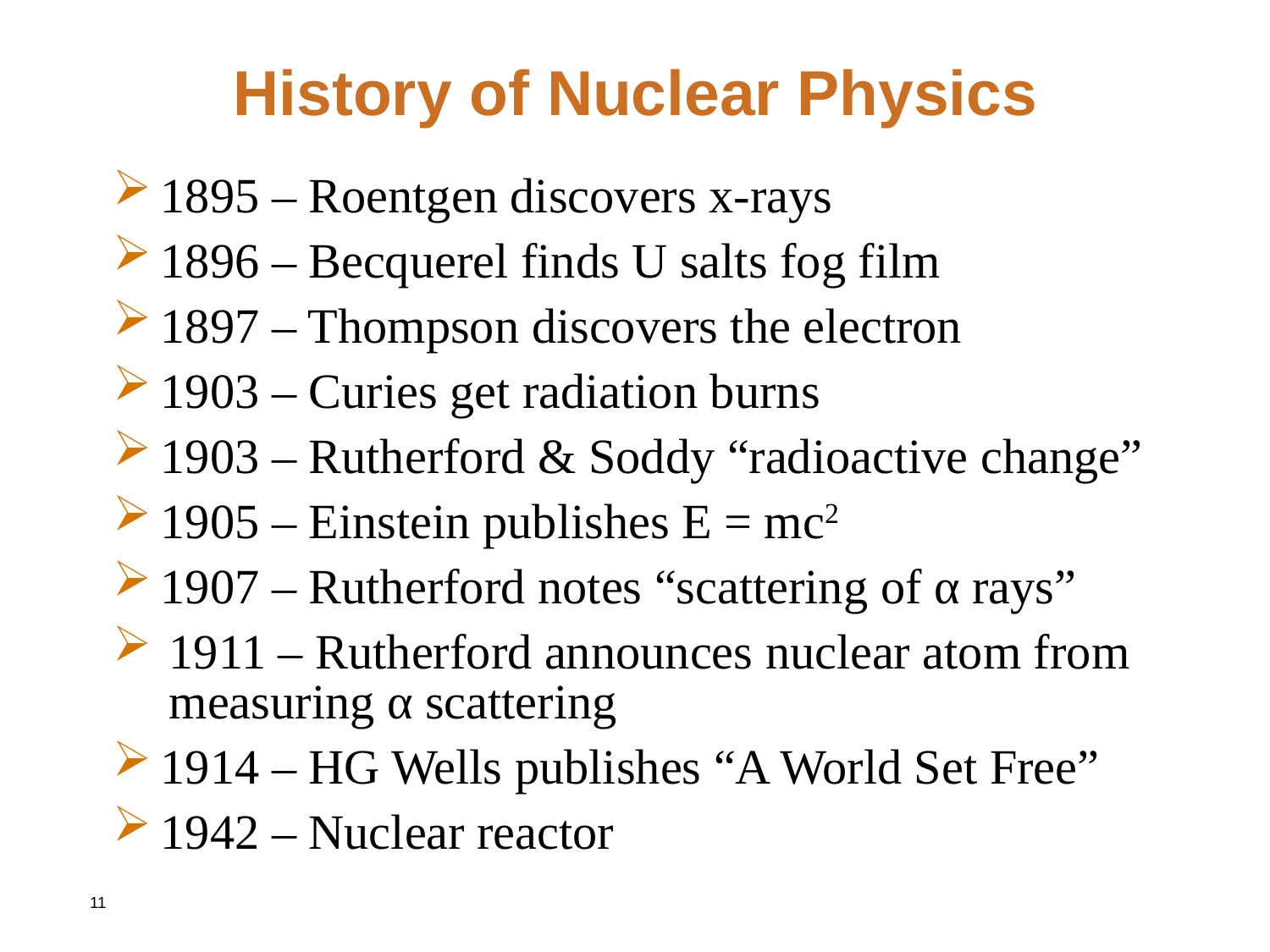

# History of Nuclear Physics
1895 – Roentgen discovers x-rays
1896 – Becquerel finds U salts fog film
1897 – Thompson discovers the electron
1903 – Curies get radiation burns
1903 – Rutherford & Soddy “radioactive change”
1905 – Einstein publishes E = mc2
1907 – Rutherford notes “scattering of α rays”
1911 – Rutherford announces nuclear atom from measuring α scattering
1914 – HG Wells publishes “A World Set Free”
1942 – Nuclear reactor

11